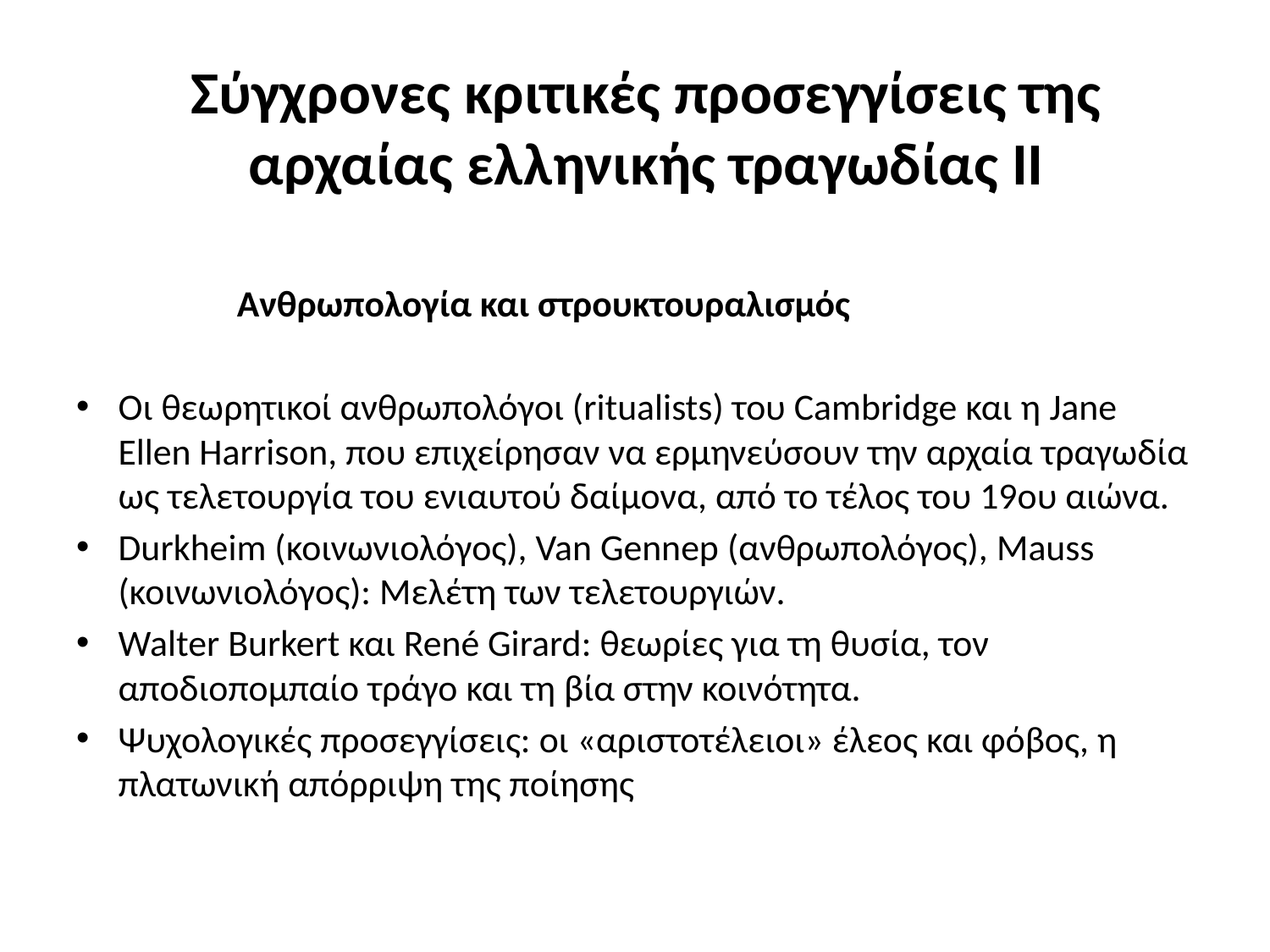

# Σύγχρονες κριτικές προσεγγίσεις της αρχαίας ελληνικής τραγωδίας ΙΙ

                   Ανθρωπολογία και στρουκτουραλισμός

Οι θεωρητικοί ανθρωπολόγοι (ritualists) του Cambridge και η Jane Ellen Harrison, που επιχείρησαν να ερμηνεύσουν την αρχαία τραγωδία ως τελετουργία του ενιαυτού δαίμονα, από το τέλος του 19ου αιώνα.
Durkheim (κοινωνιολόγος), Van Gennep (ανθρωπολόγος), Mauss (κοινωνιολόγος): Μελέτη των τελετουργιών.
Walter Burkert και René Girard: θεωρίες για τη θυσία, τον αποδιοπομπαίο τράγο και τη βία στην κοινότητα.
Ψυχολογικές προσεγγίσεις: οι «αριστοτέλειοι» έλεος και φόβος, η πλατωνική απόρριψη της ποίησης